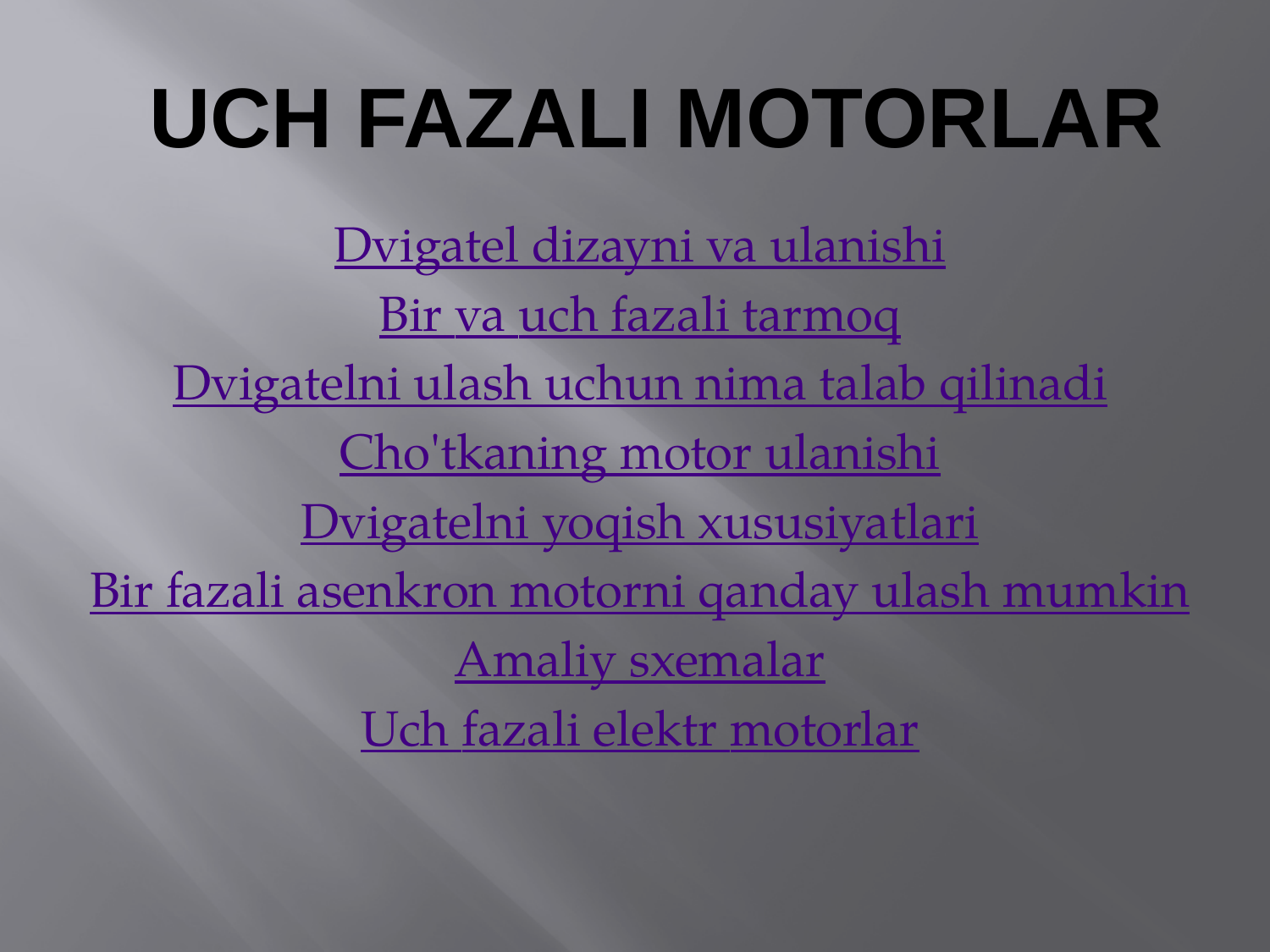

# Uch fazali motorlar
Dvigatel dizayni va ulanishi
Bir va uch fazali tarmoq
Dvigatelni ulash uchun nima talab qilinadi
Cho'tkaning motor ulanishi
Dvigatelni yoqish xususiyatlari
Bir fazali asenkron motorni qanday ulash mumkin
Amaliy sxemalar
Uch fazali elektr motorlar